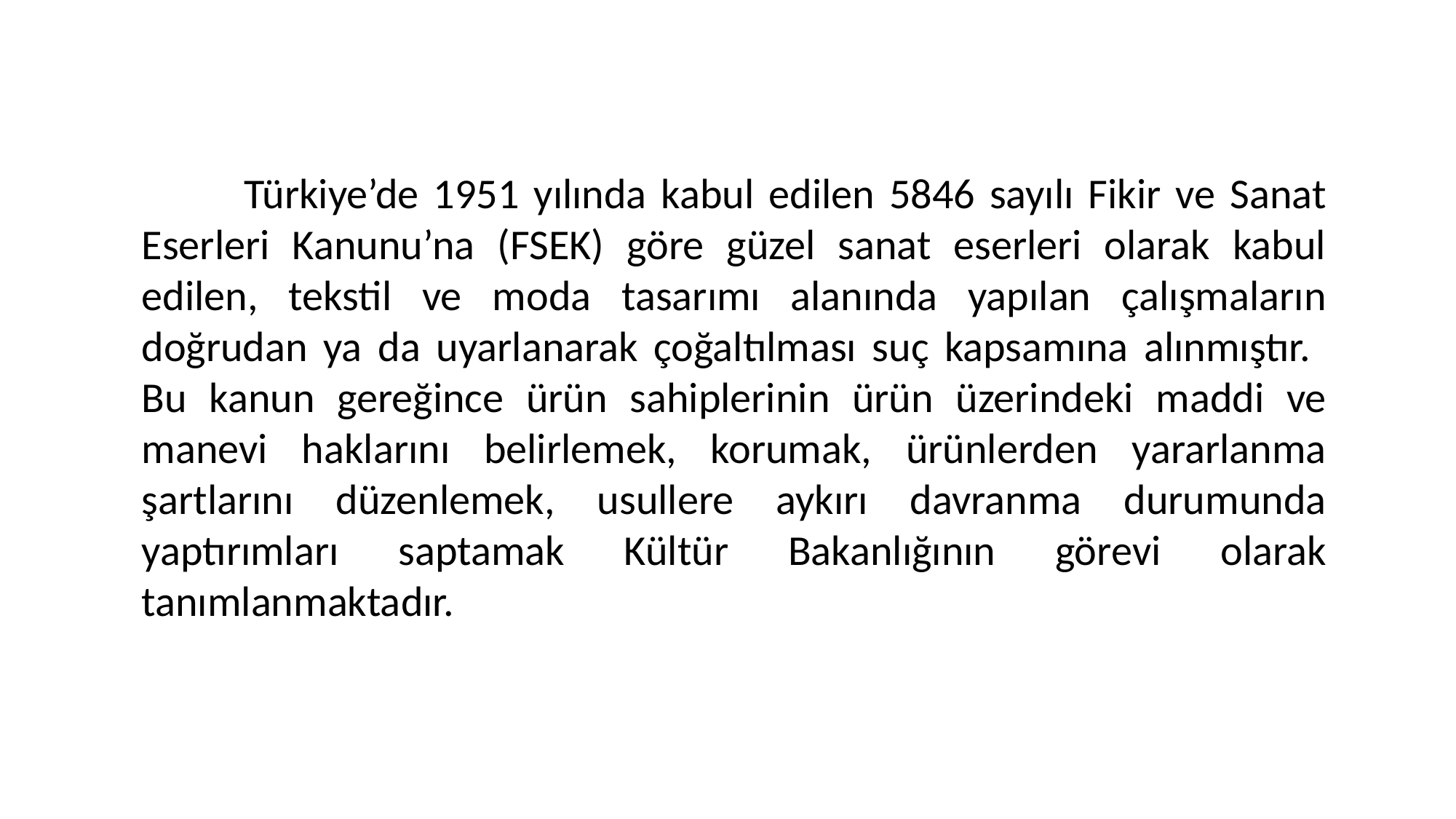

Türkiye’de 1951 yılında kabul edilen 5846 sayılı Fikir ve Sanat Eserleri Kanunu’na (FSEK) göre güzel sanat eserleri olarak kabul edilen, tekstil ve moda tasarımı alanında yapılan çalışmaların doğrudan ya da uyarlanarak çoğaltılması suç kapsamına alınmıştır.  Bu kanun gereğince ürün sahiplerinin ürün üzerindeki maddi ve manevi haklarını belirlemek, korumak, ürünlerden yararlanma şartlarını düzenlemek, usullere aykırı davranma durumunda yaptırımları saptamak Kültür Bakanlığının görevi olarak tanımlanmaktadır.